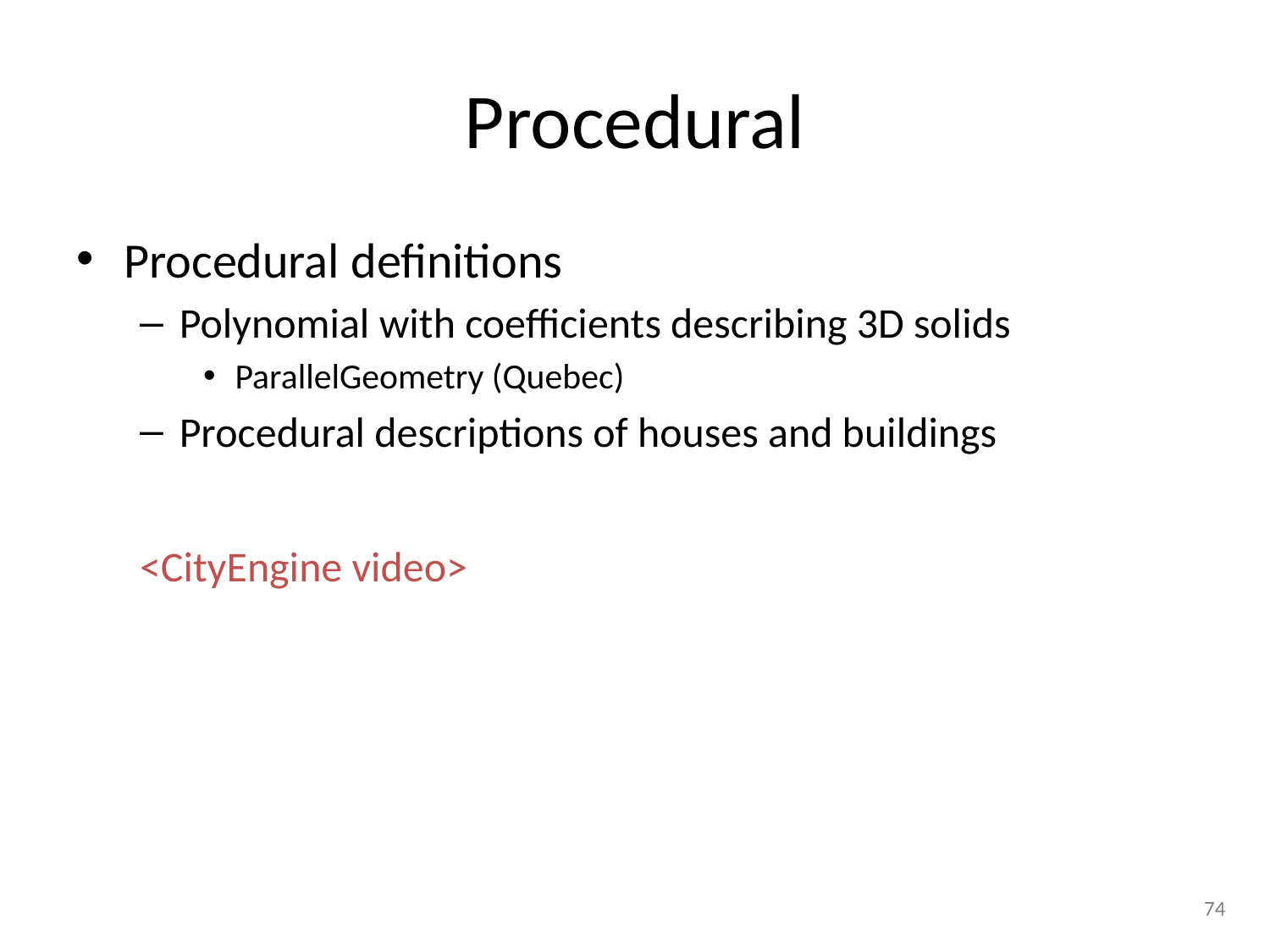

# Procedural
Procedural definitions
Polynomial with coefficients describing 3D solids
ParallelGeometry (Quebec)
Procedural descriptions of houses and buildings

<CityEngine video>
74